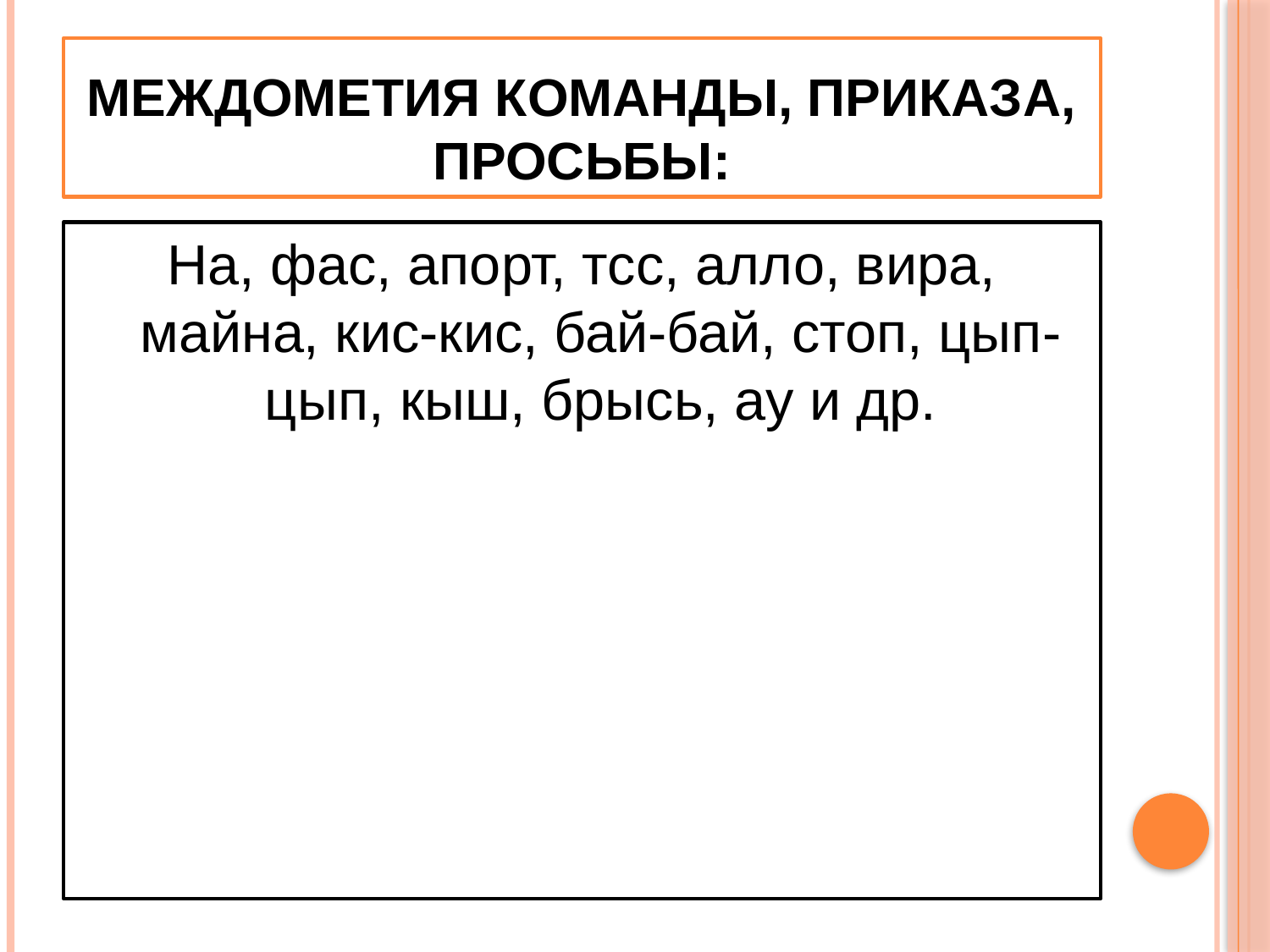

# Междометия команды, приказа, просьбы:
На, фас, апорт, тсс, алло, вира, майна, кис-кис, бай-бай, стоп, цып-цып, кыш, брысь, ау и др.